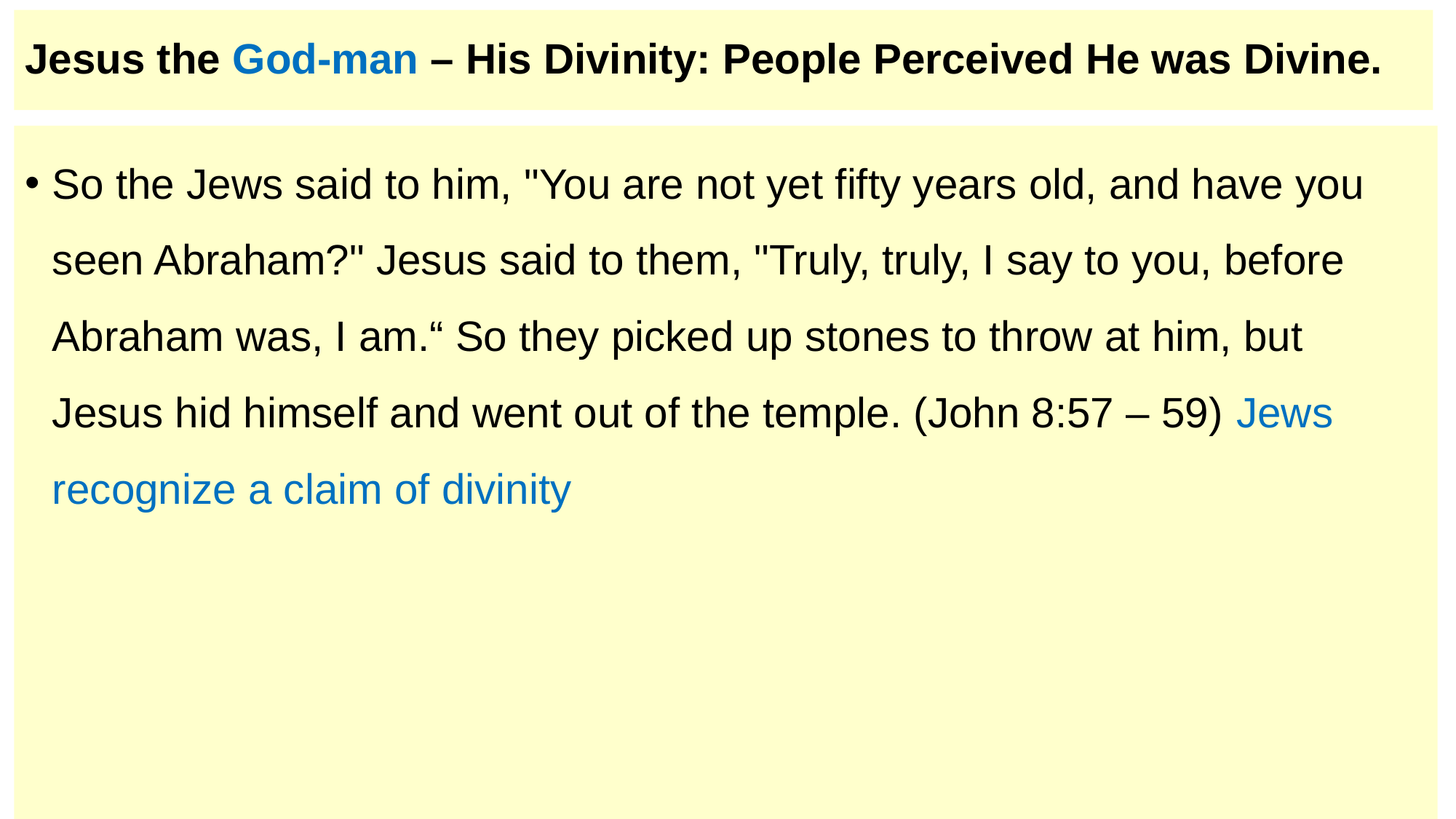

# Jesus the God-man – His Divinity: People Perceived He was Divine.
So the Jews said to him, "You are not yet fifty years old, and have you seen Abraham?" Jesus said to them, "Truly, truly, I say to you, before Abraham was, I am.“ So they picked up stones to throw at him, but Jesus hid himself and went out of the temple. (John 8:57 – 59) Jews recognize a claim of divinity